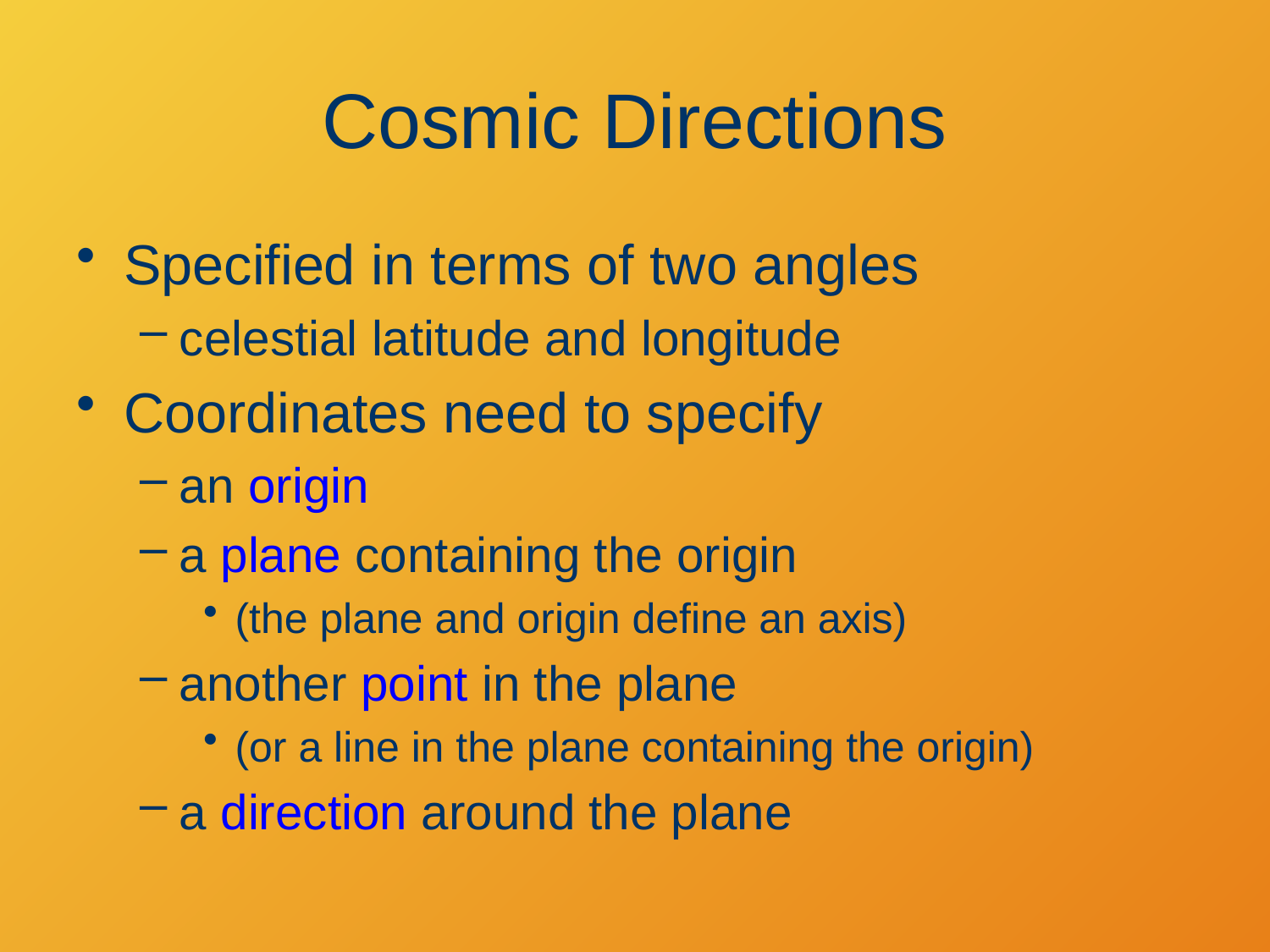

# Cosmic Directions
Specified in terms of two angles
celestial latitude and longitude
Coordinates need to specify
an origin
a plane containing the origin
(the plane and origin define an axis)
another point in the plane
(or a line in the plane containing the origin)
a direction around the plane